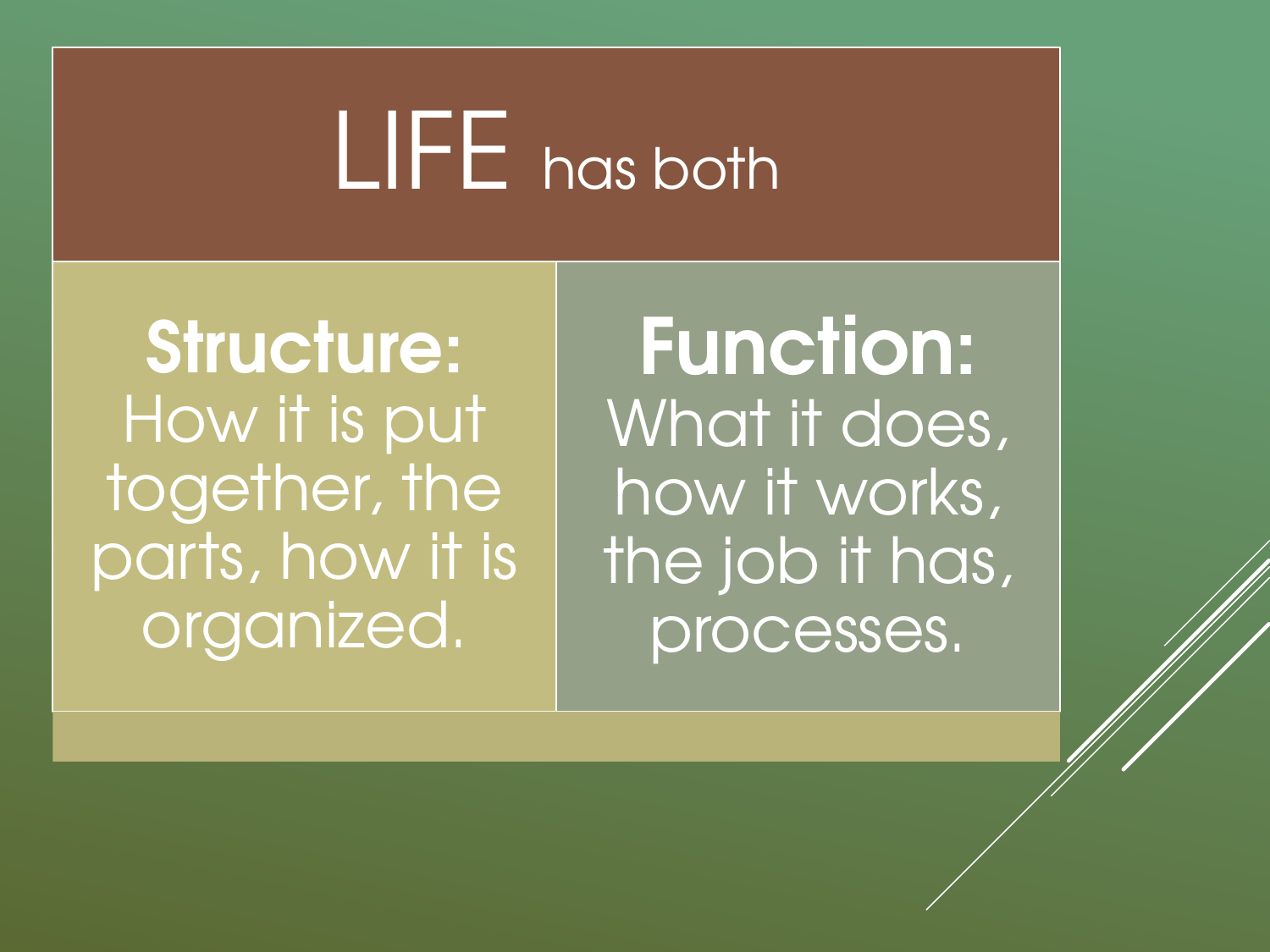

LIFE has both
Structure: How it is put together, the parts, how it is organized.
Function: What it does, how it works, the job it has, processes.